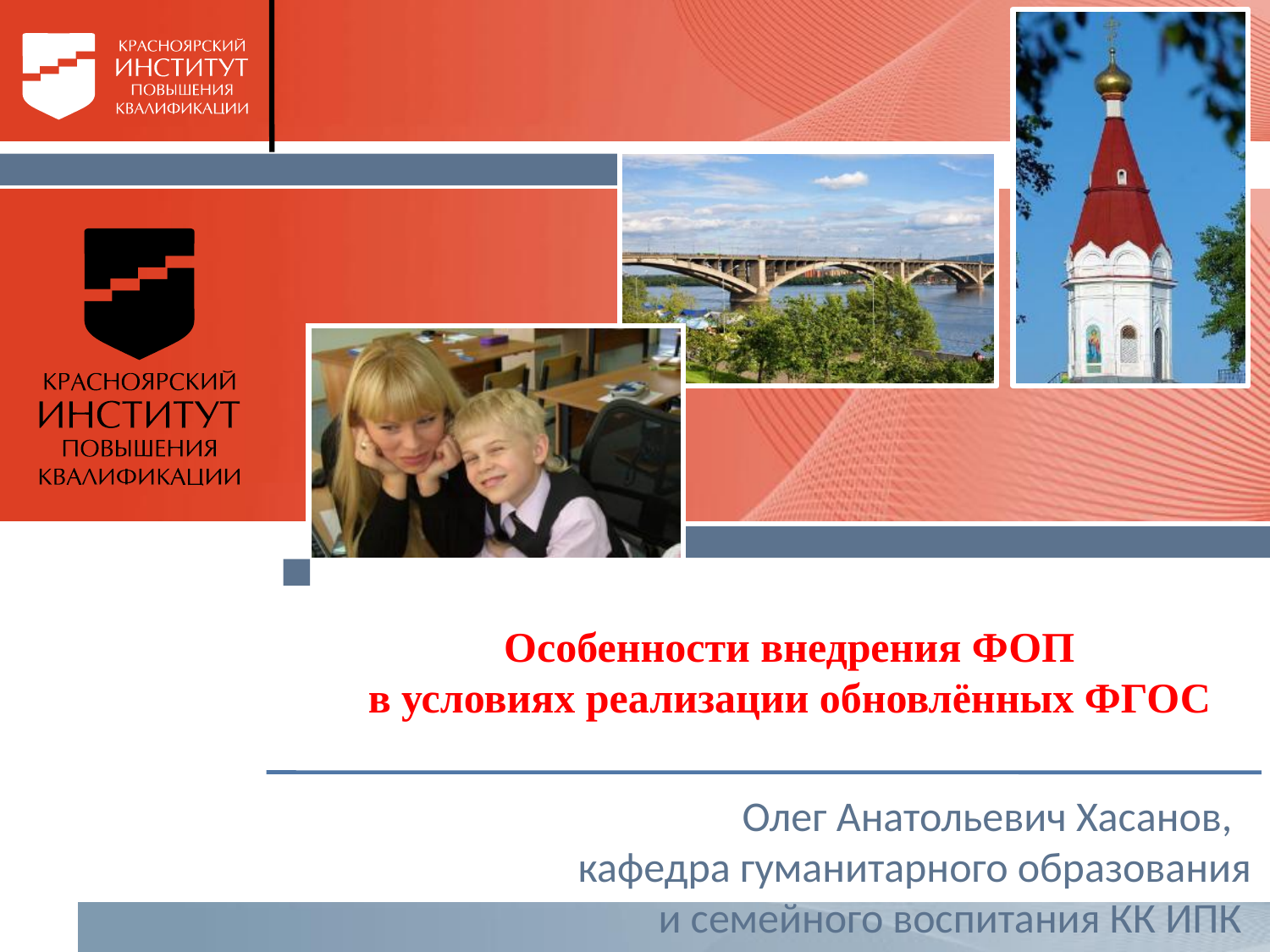

Особенности внедрения ФОП
в условиях реализации обновлённых ФГОС
Олег Анатольевич Хасанов,
кафедра гуманитарного образования
 и семейного воспитания КК ИПК